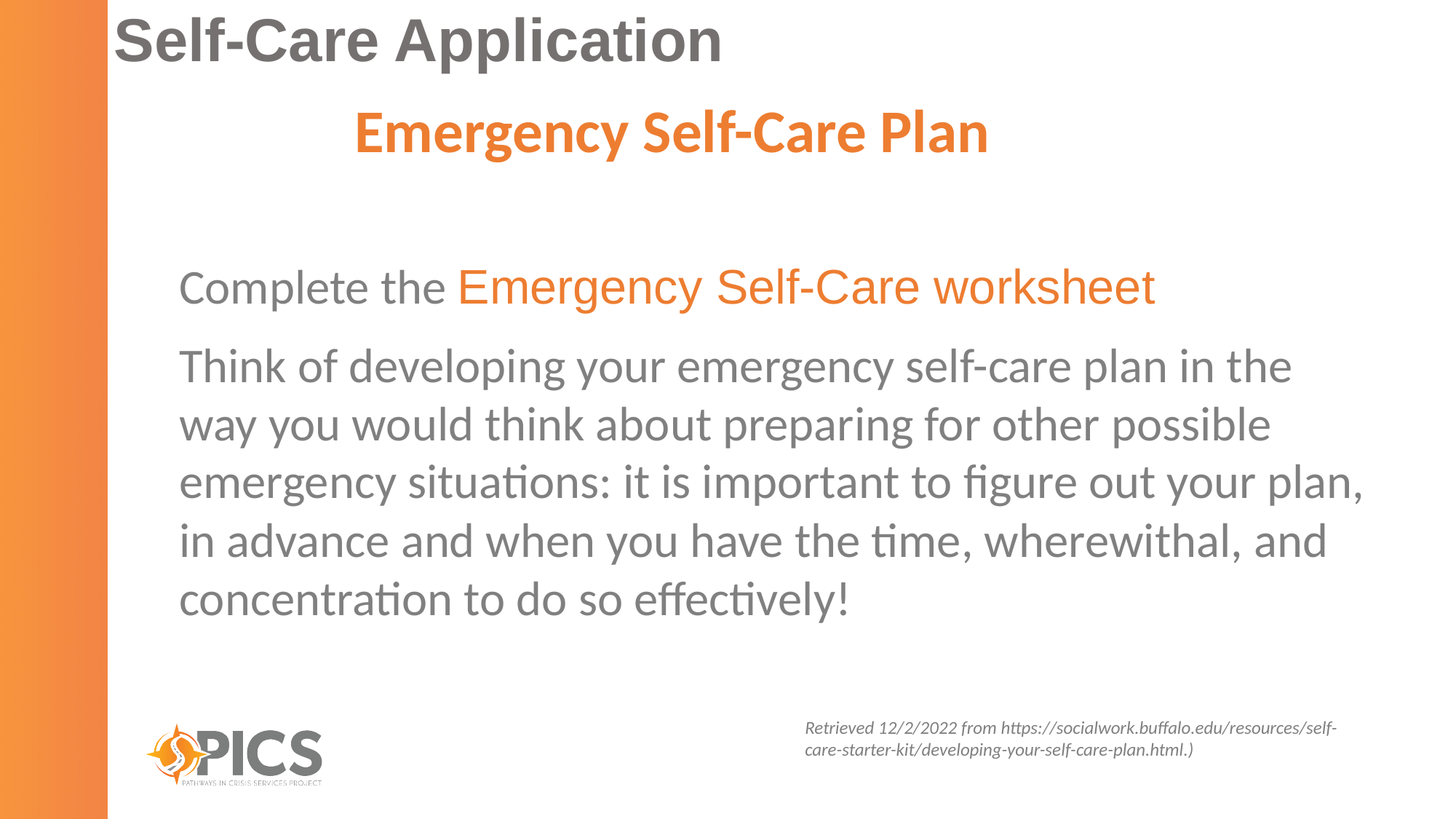

# Self-Care Application
Emergency Self-Care Plan
Complete the Emergency Self-Care worksheet

Think of developing your emergency self-care plan in the way you would think about preparing for other possible emergency situations: it is important to figure out your plan, in advance and when you have the time, wherewithal, and concentration to do so effectively!
Retrieved 12/2/2022 from https://socialwork.buffalo.edu/resources/self-care-starter-kit/developing-your-self-care-plan.html.)